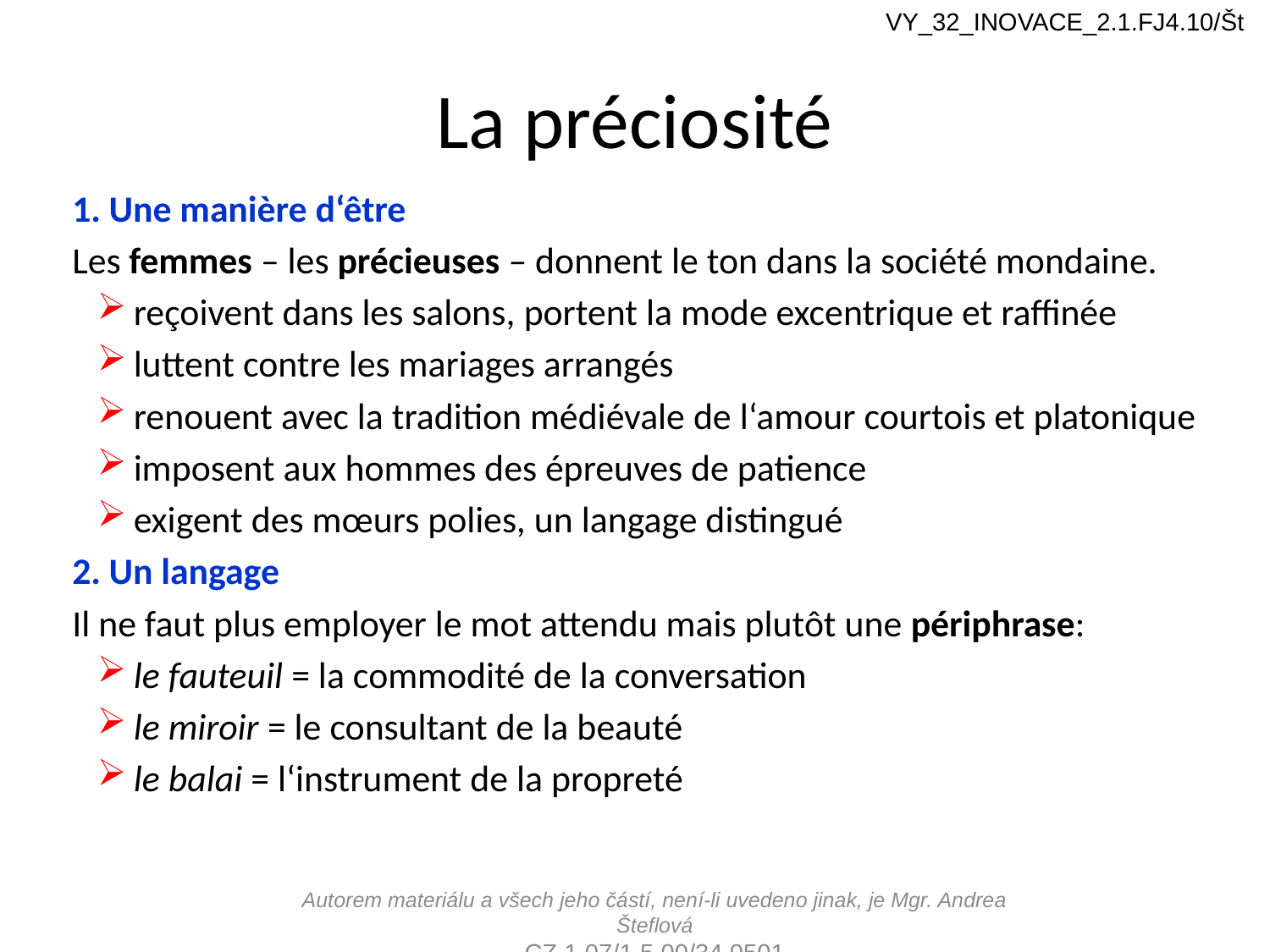

VY_32_INOVACE_2.1.FJ4.10/Št
# La préciosité
Une manière d‘être
Les femmes – les précieuses – donnent le ton dans la société mondaine.
reçoivent dans les salons, portent la mode excentrique et raffinée
luttent contre les mariages arrangés
renouent avec la tradition médiévale de l‘amour courtois et platonique
imposent aux hommes des épreuves de patience
exigent des mœurs polies, un langage distingué
Un langage
Il ne faut plus employer le mot attendu mais plutôt une périphrase:
le fauteuil = la commodité de la conversation
le miroir = le consultant de la beauté
le balai = l‘instrument de la propreté
Autorem materiálu a všech jeho částí, není-li uvedeno jinak, je Mgr. Andrea Šteflová
CZ.1.07/1.5.00/34.0501